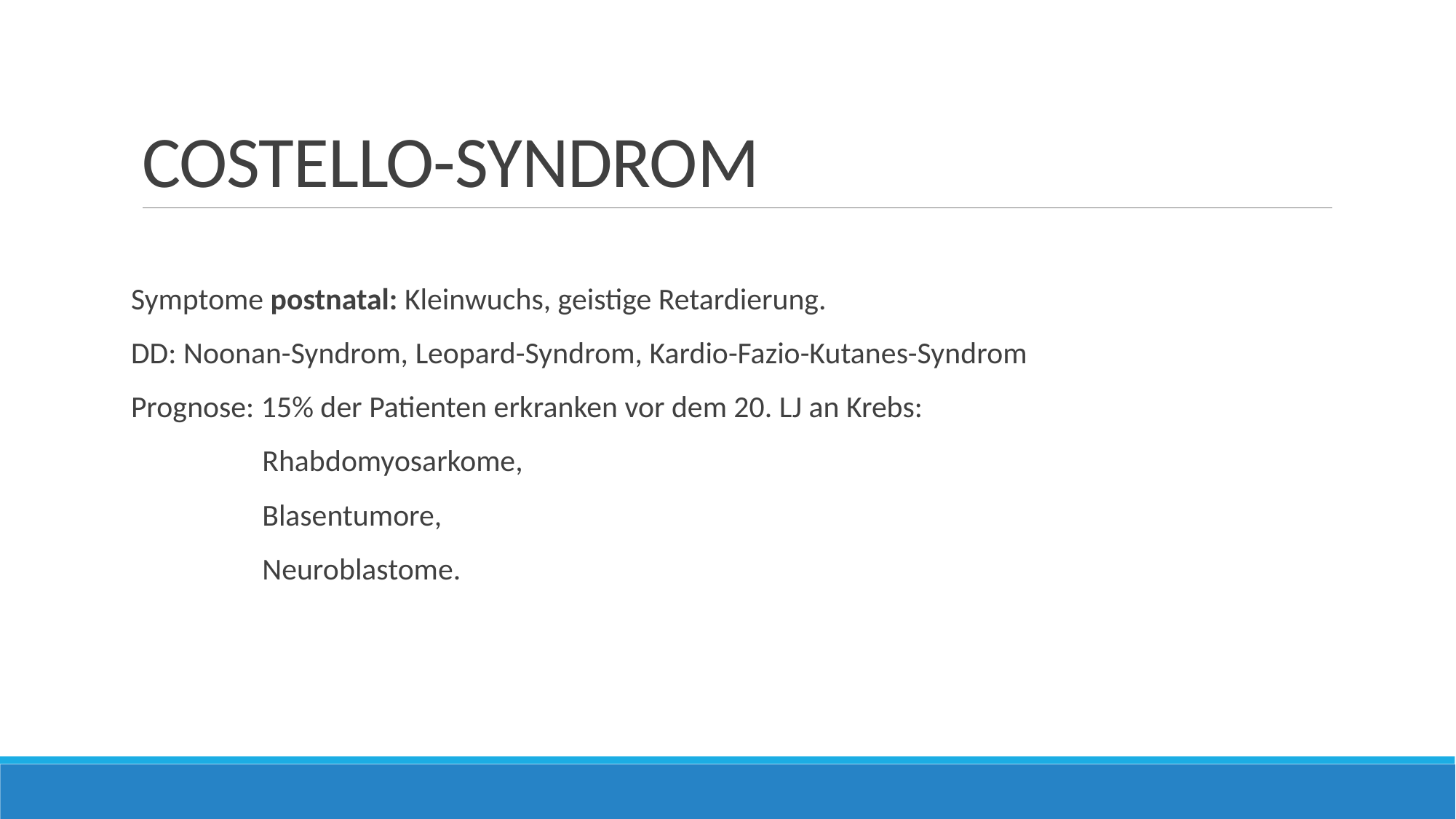

# COSTELLO-SYNDROM

Symptome postnatal: Kleinwuchs, geistige Retardierung.
DD: Noonan-Syndrom, Leopard-Syndrom, Kardio-Fazio-Kutanes-Syndrom
Prognose: 15% der Patienten erkranken vor dem 20. LJ an Krebs:
                   Rhabdomyosarkome,
                   Blasentumore,
                   Neuroblastome.